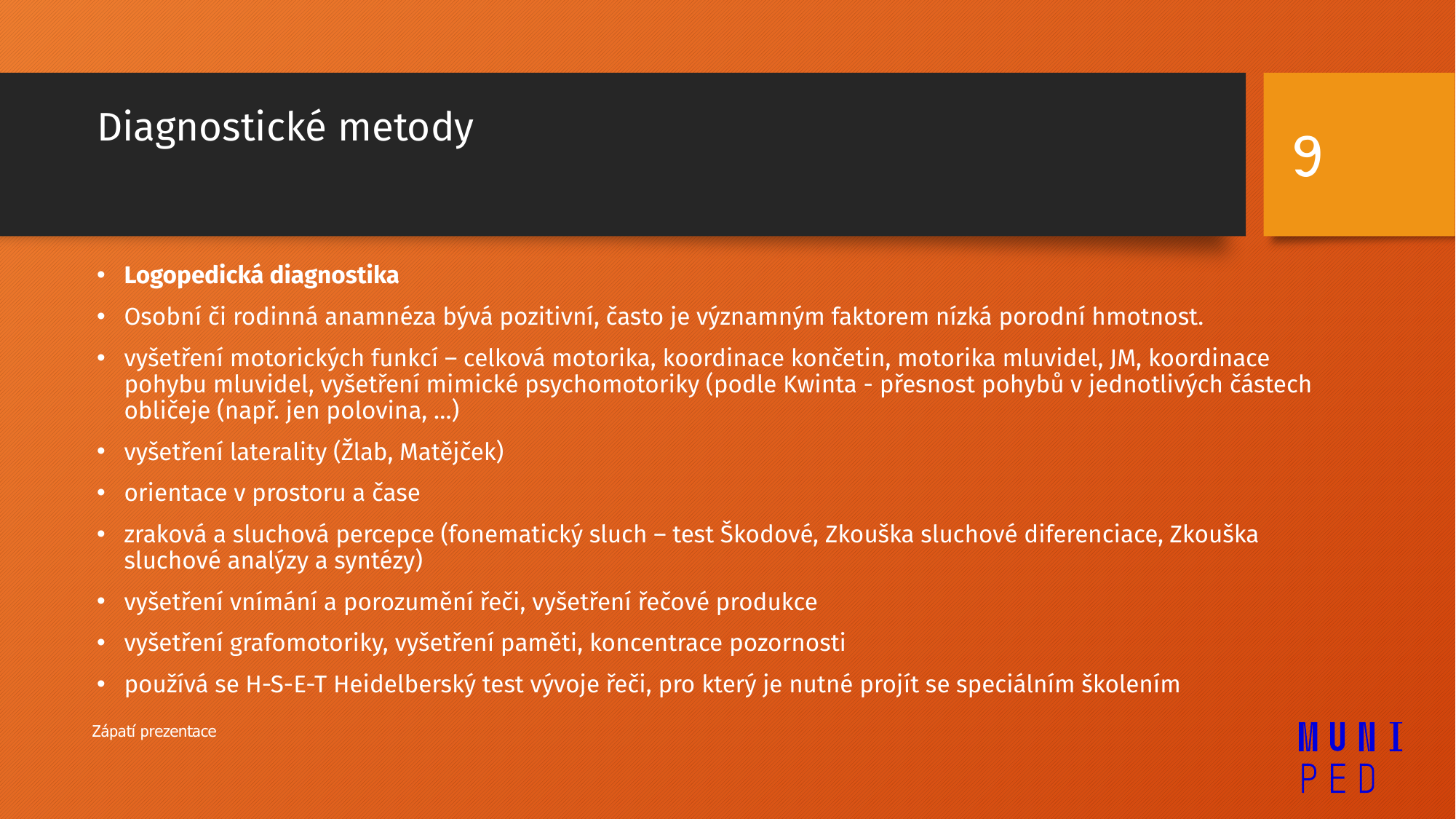

9
# Diagnostické metody
Logopedická diagnostika
Osobní či rodinná anamnéza bývá pozitivní, často je významným faktorem nízká porodní hmotnost.
vyšetření motorických funkcí – celková motorika, koordinace končetin, motorika mluvidel, JM, koordinace pohybu mluvidel, vyšetření mimické psychomotoriky (podle Kwinta - přesnost pohybů v jednotlivých částech obličeje (např. jen polovina, …)
vyšetření laterality (Žlab, Matějček)
orientace v prostoru a čase
zraková a sluchová percepce (fonematický sluch – test Škodové, Zkouška sluchové diferenciace, Zkouška sluchové analýzy a syntézy)
vyšetření vnímání a porozumění řeči, vyšetření řečové produkce
vyšetření grafomotoriky, vyšetření paměti, koncentrace pozornosti
používá se H-S-E-T Heidelberský test vývoje řeči, pro který je nutné projít se speciálním školením

Zápatí prezentace